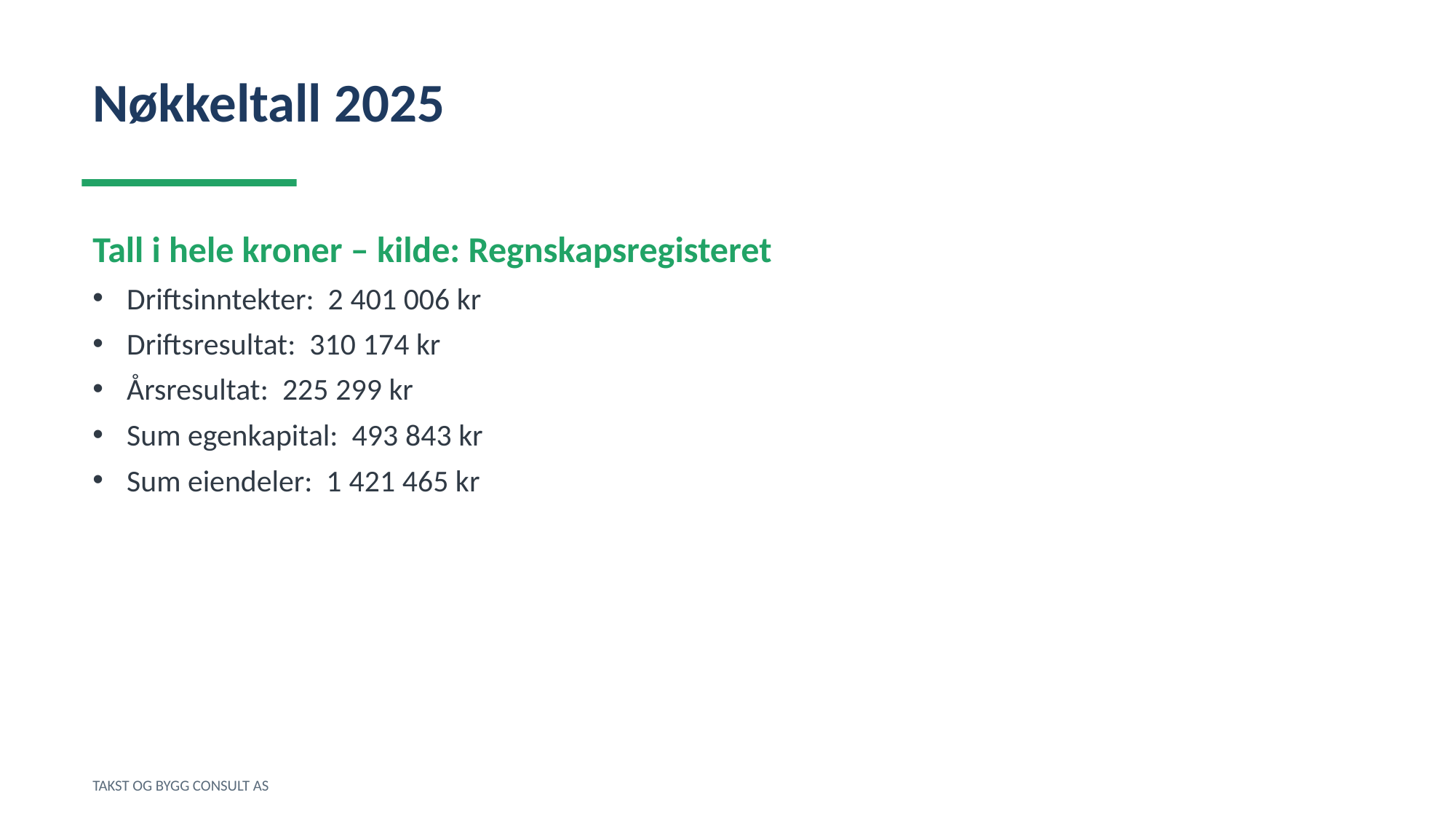

Nøkkeltall 2025

Tall i hele kroner – kilde: Regnskapsregisteret
Driftsinntekter:  2 401 006 kr
Driftsresultat:  310 174 kr
Årsresultat:  225 299 kr
Sum egenkapital:  493 843 kr
Sum eiendeler:  1 421 465 kr
TAKST OG BYGG CONSULT AS